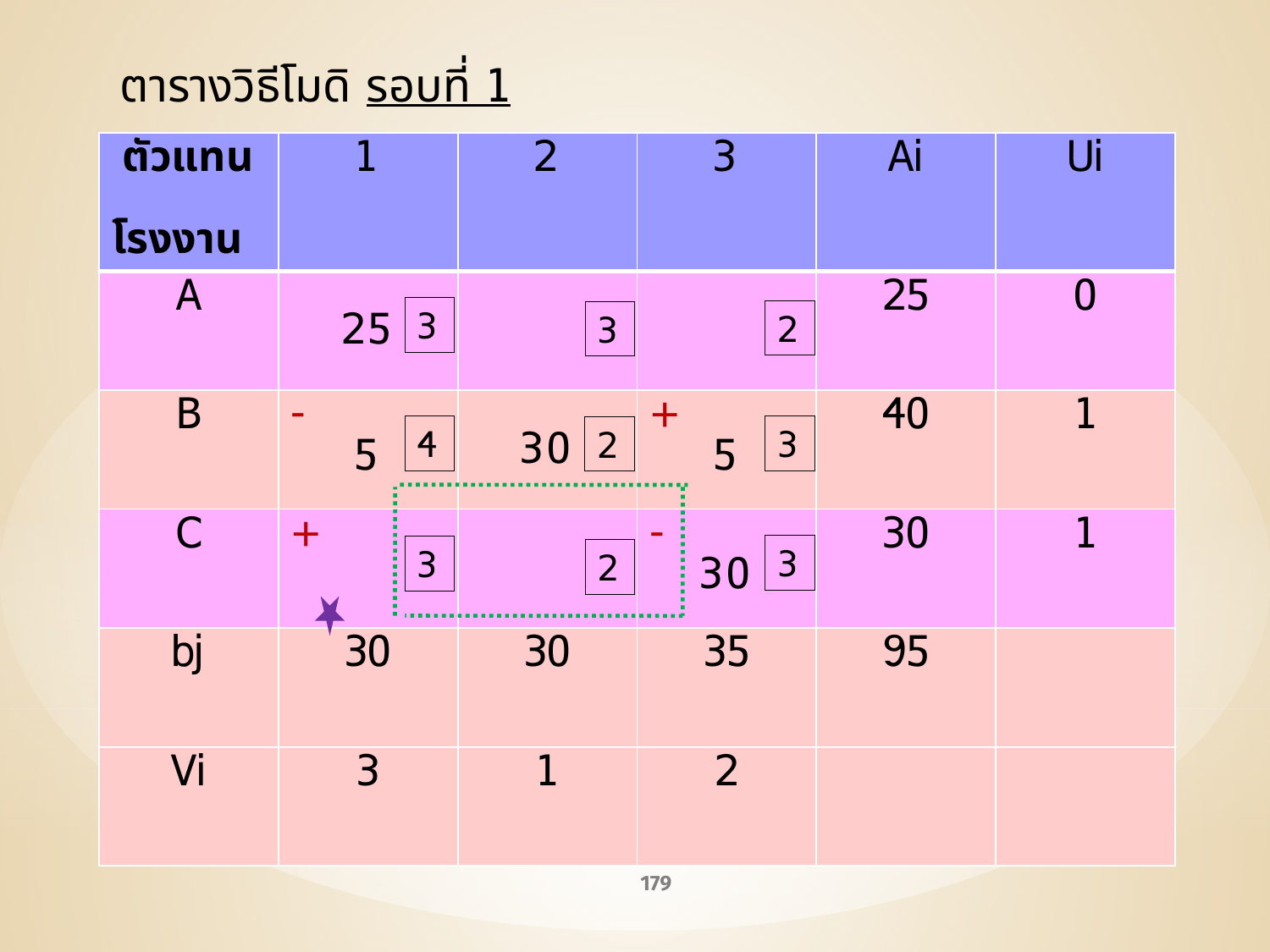

ตารางวิธีโมดิ รอบที่ 1
| ตัวแทน โรงงาน | 1 | 2 | 3 | Ai | Ui |
| --- | --- | --- | --- | --- | --- |
| A | 25 |  |  | 25 | 0 |
| B | - 5 | 30 | + 5 | 40 | 1 |
| C | + |  | - 30 | 30 | 1 |
| bj | 30 | 30 | 35 | 95 |  |
| Vi | 3 | 1 | 2 |  |  |
3
2
3
4
3
2
3
3
2

179